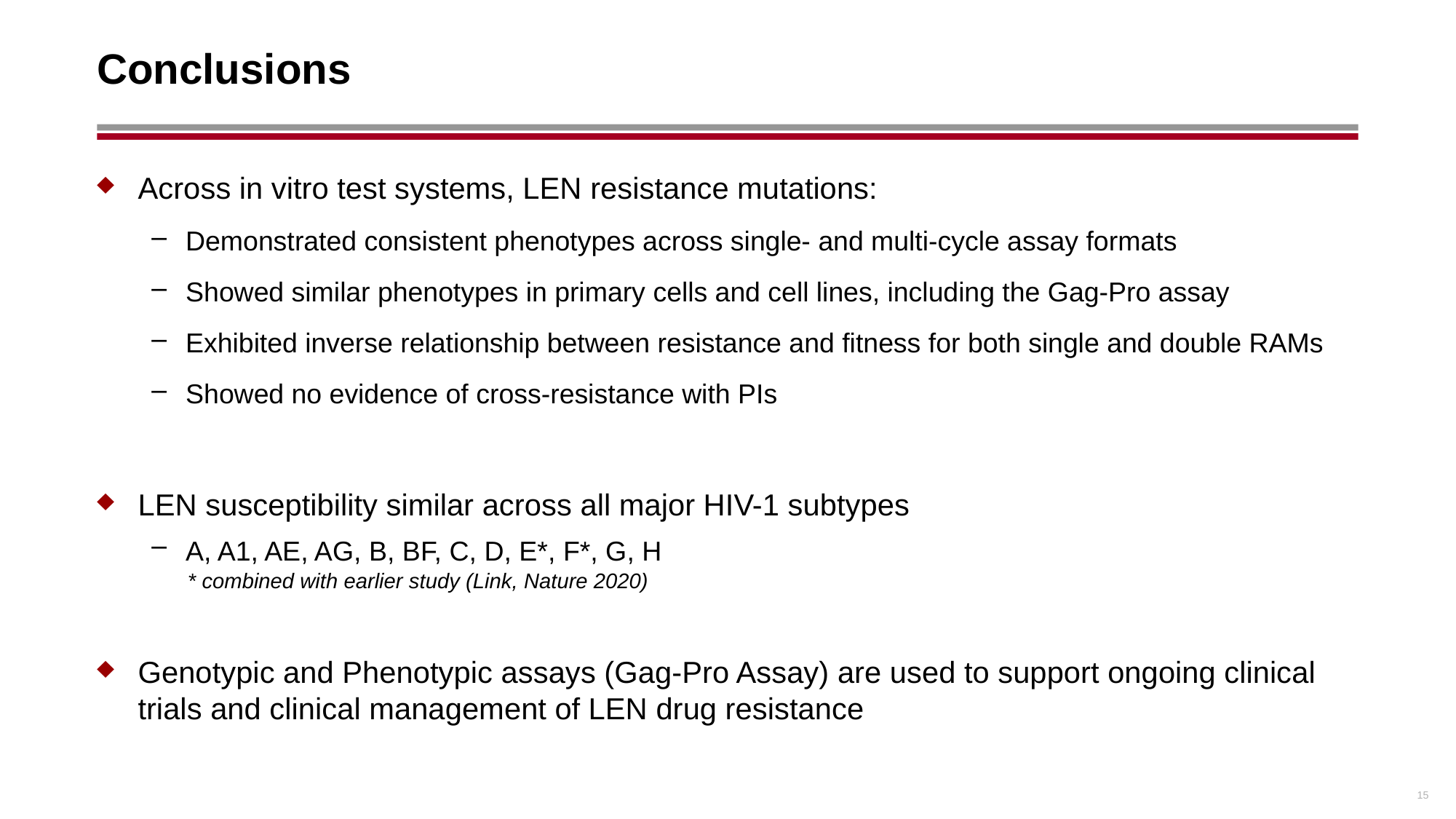

# Conclusions
Across in vitro test systems, LEN resistance mutations:
Demonstrated consistent phenotypes across single- and multi-cycle assay formats
Showed similar phenotypes in primary cells and cell lines, including the Gag-Pro assay
Exhibited inverse relationship between resistance and fitness for both single and double RAMs
Showed no evidence of cross-resistance with PIs

LEN susceptibility similar across all major HIV-1 subtypes
A, A1, AE, AG, B, BF, C, D, E*, F*, G, H
      * combined with earlier study (Link, Nature 2020)

Genotypic and Phenotypic assays (Gag-Pro Assay) are used to support ongoing clinical trials and clinical management of LEN drug resistance
15